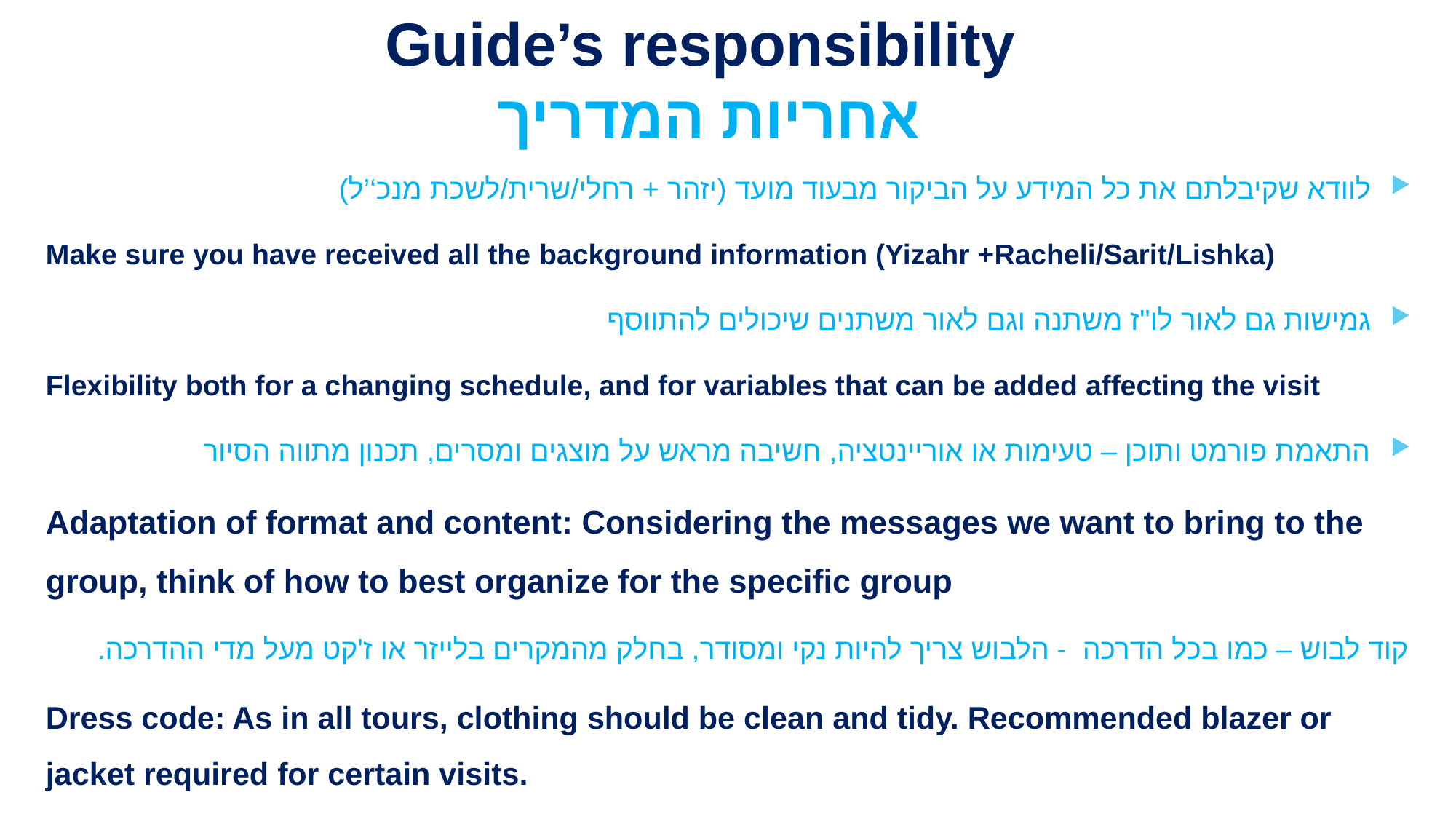

# Guide’s responsibility אחריות המדריך
לוודא שקיבלתם את כל המידע על הביקור מבעוד מועד (יזהר + רחלי/שרית/לשכת מנכ‘’ל)
Make sure you have received all the background information (Yizahr +Racheli/Sarit/Lishka)
גמישות גם לאור לו''ז משתנה וגם לאור משתנים שיכולים להתווסף
Flexibility both for a changing schedule, and for variables that can be added affecting the visit
התאמת פורמט ותוכן – טעימות או אוריינטציה, חשיבה מראש על מוצגים ומסרים, תכנון מתווה הסיור
Adaptation of format and content: Considering the messages we want to bring to the group, think of how to best organize for the specific group
קוד לבוש – כמו בכל הדרכה  - הלבוש צריך להיות נקי ומסודר, בחלק מהמקרים בלייזר או ז'קט מעל מדי ההדרכה.
Dress code: As in all tours, clothing should be clean and tidy. Recommended blazer or jacket required for certain visits.